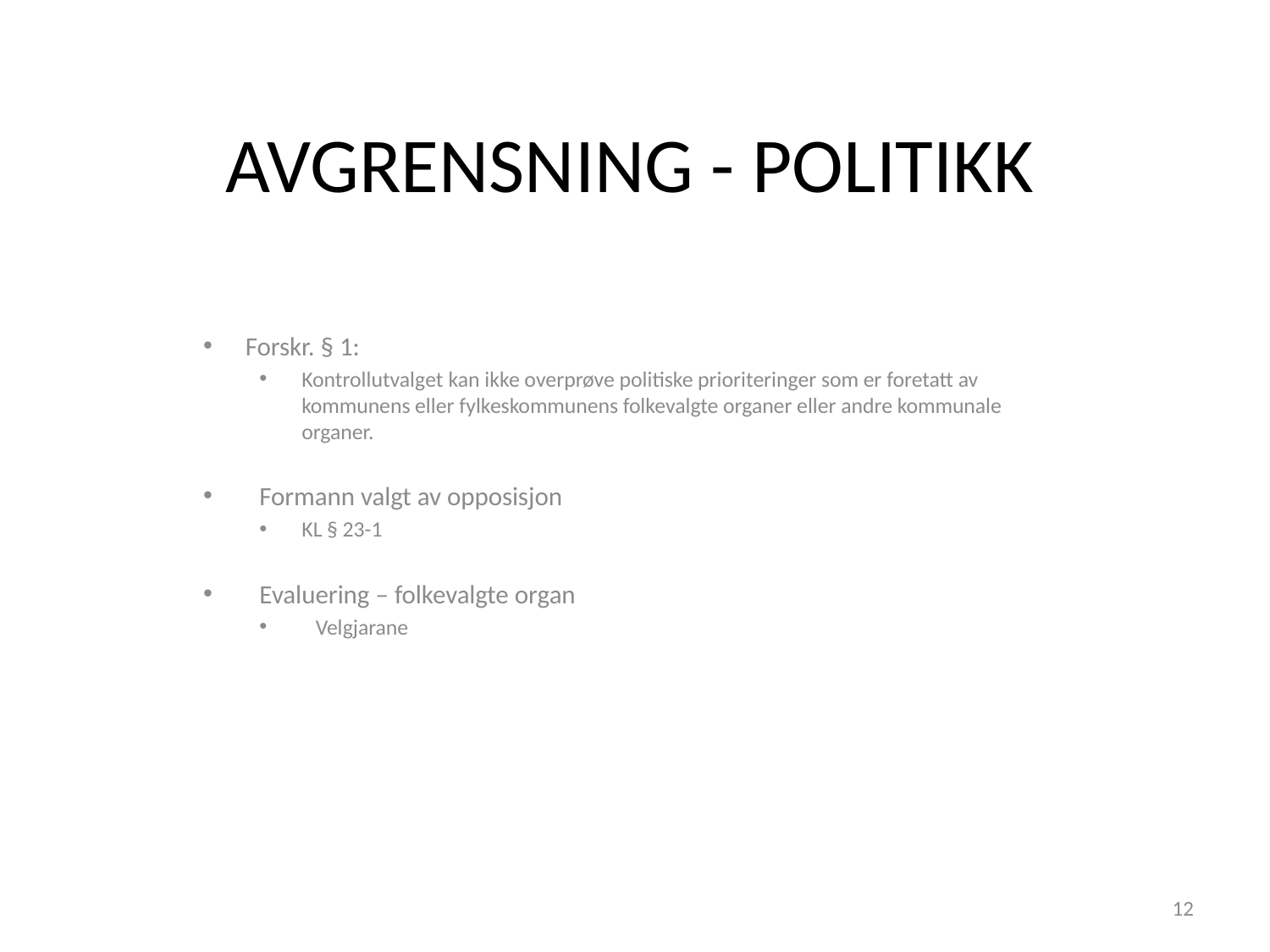

# AVGRENSNING - POLITIKK

Forskr. § 1:
Kontrollutvalget kan ikke overprøve politiske prioriteringer som er foretatt av kommunens eller fylkeskommunens folkevalgte organer eller andre kommunale organer.

Formann valgt av opposisjon
KL § 23-1

Evaluering – folkevalgte organ
Velgjarane
12